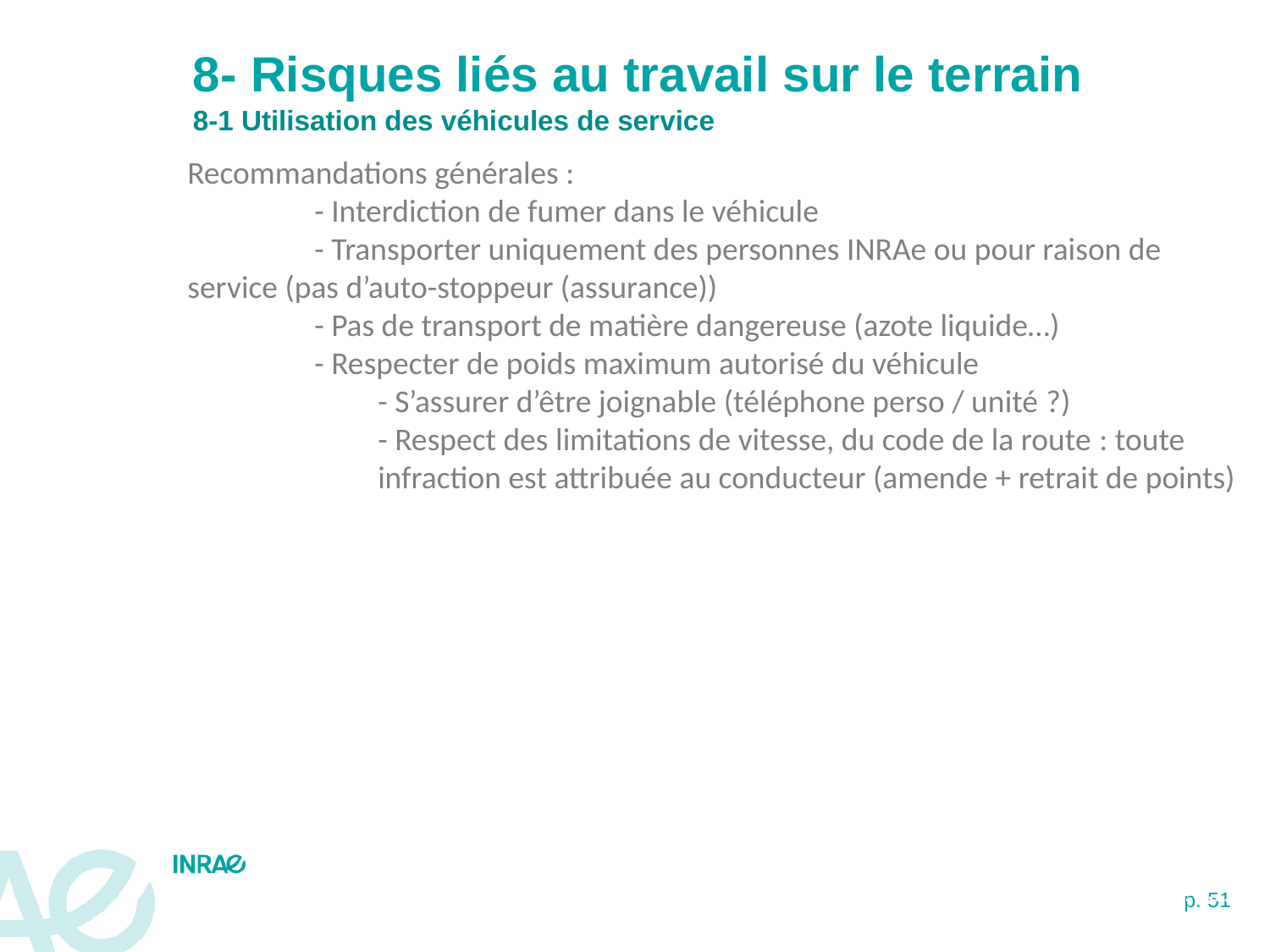

8- Risques liés au travail sur le terrain
8-1 Utilisation des véhicules de service
Recommandations générales :
	- Interdiction de fumer dans le véhicule
	- Transporter uniquement des personnes INRAe ou pour raison de 	service (pas d’auto-stoppeur (assurance))
	- Pas de transport de matière dangereuse (azote liquide…)
	- Respecter de poids maximum autorisé du véhicule
	- S’assurer d’être joignable (téléphone perso / unité ?)
	- Respect des limitations de vitesse, du code de la route : toute 	infraction est attribuée au conducteur (amende + retrait de points)

BIOGER / Accueil des nouveaux arrivants